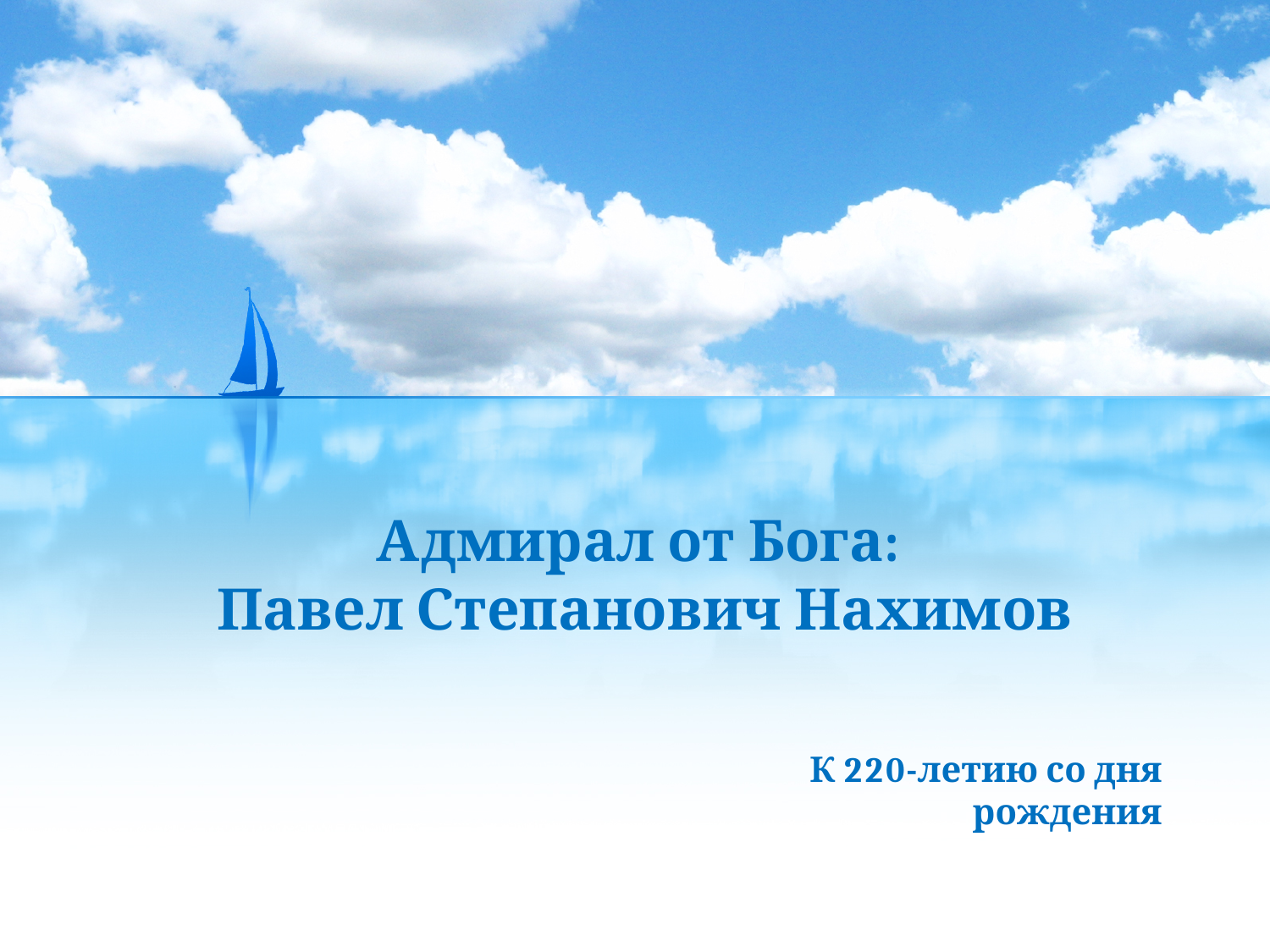

# Адмирал от Бога: Павел Степанович Нахимов
К 220-летию со дня рождения